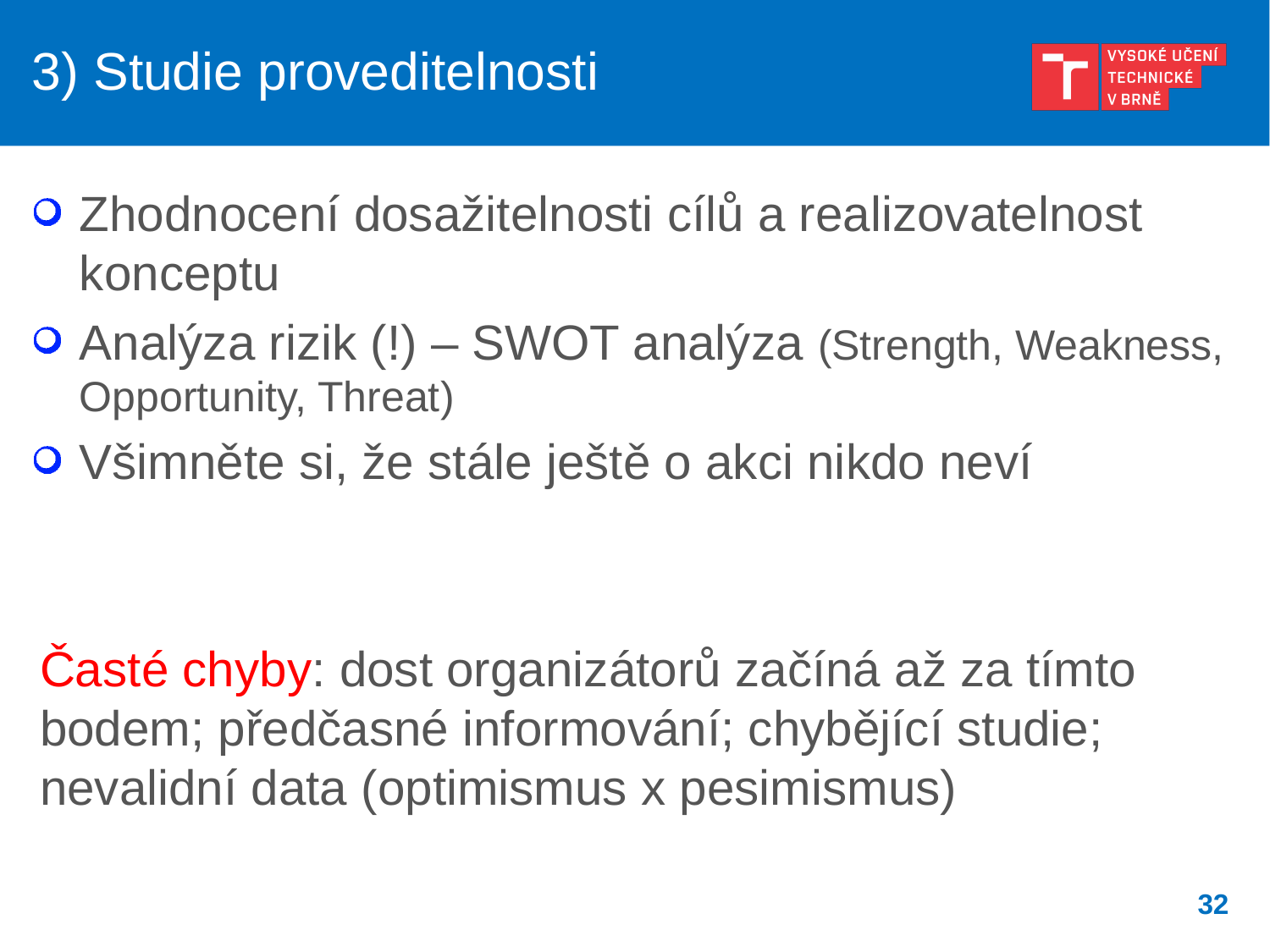

# 3) Studie proveditelnosti
Zhodnocení dosažitelnosti cílů a realizovatelnost konceptu
Analýza rizik (!) – SWOT analýza (Strength, Weakness, Opportunity, Threat)
Všimněte si, že stále ještě o akci nikdo neví

Časté chyby: dost organizátorů začíná až za tímto bodem; předčasné informování; chybějící studie; nevalidní data (optimismus x pesimismus)

32